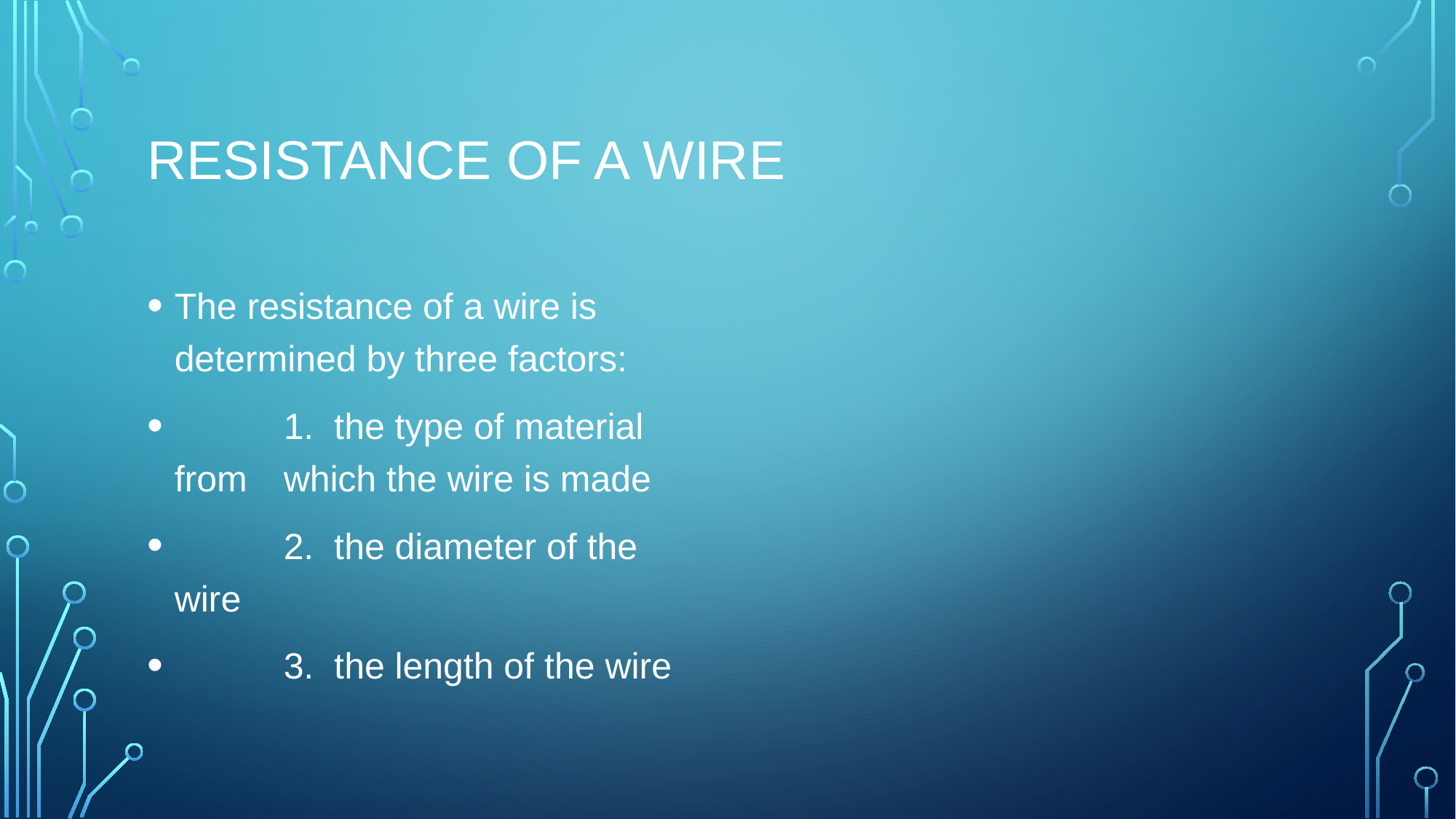

# Resistance of a wire
The resistance of a wire is determined by three factors:
	1.  the type of material from 	which the wire is made
	2.  the diameter of the wire
	3.  the length of the wire